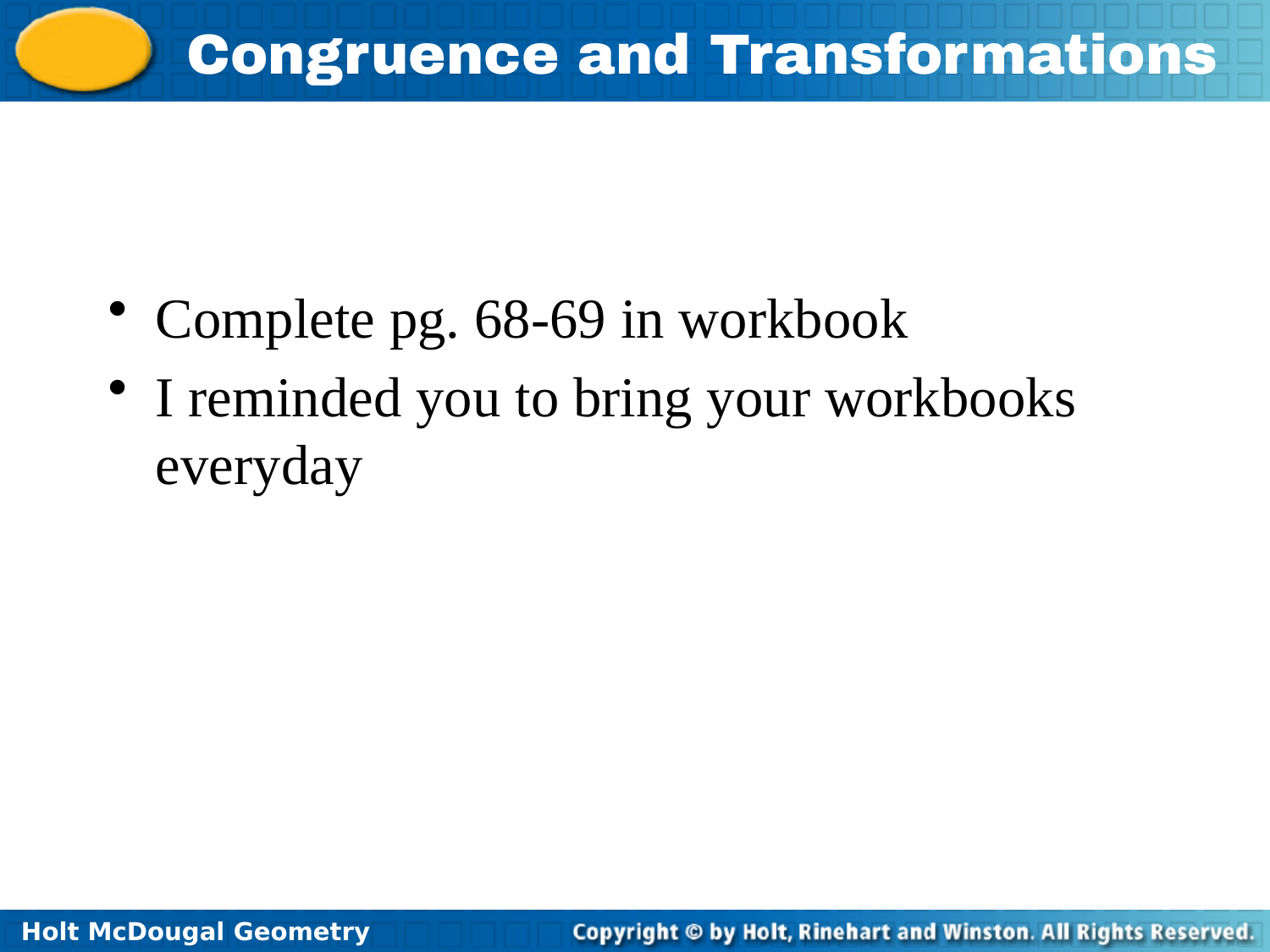

#
Complete pg. 68-69 in workbook
I reminded you to bring your workbooks everyday